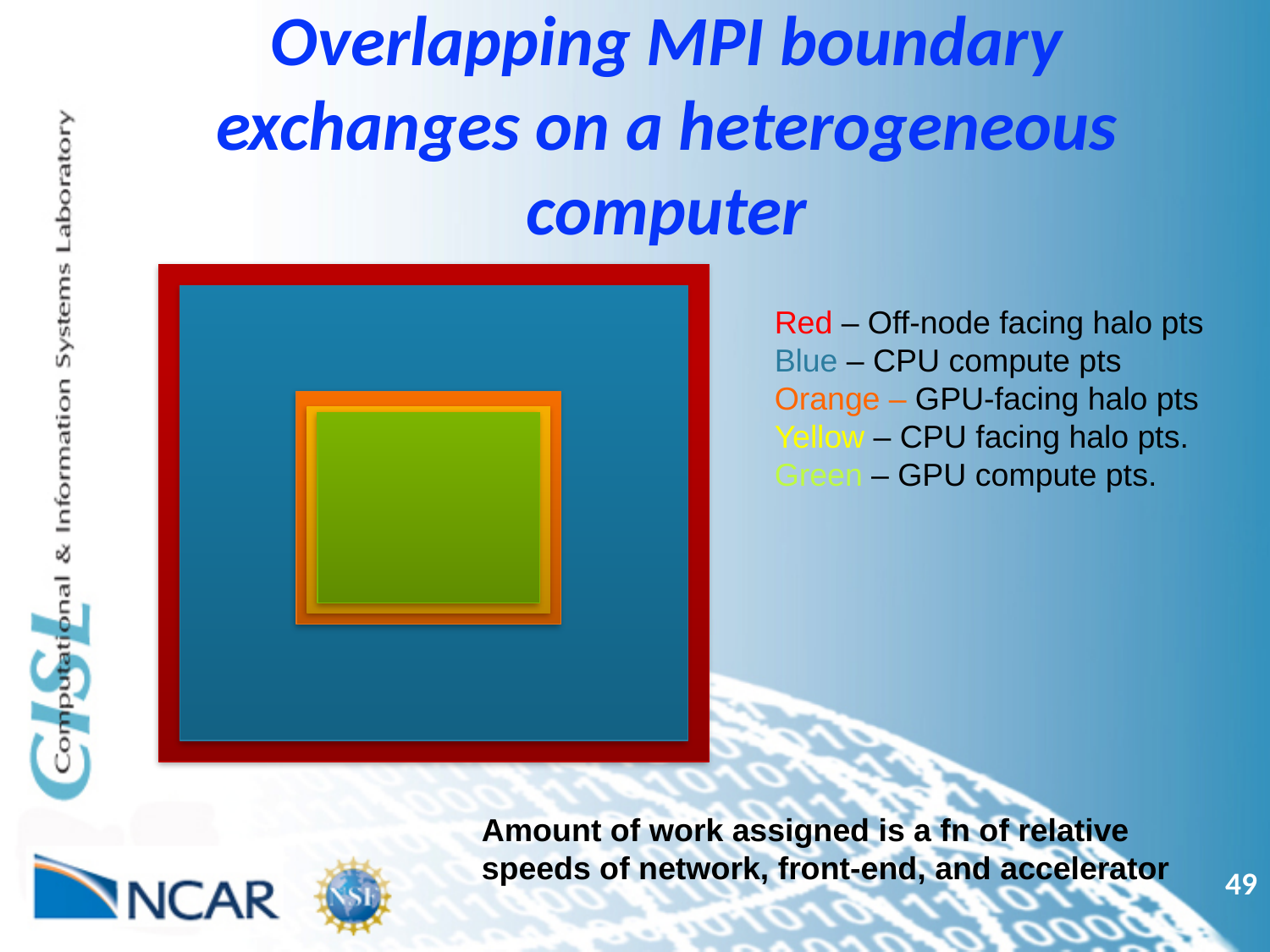

# Overlapping MPI boundary exchanges on a heterogeneous computer

Red – Off-node facing halo pts
Blue – CPU compute pts
Orange – GPU-facing halo pts
Yellow – CPU facing halo pts.
Green – GPU compute pts.

Amount of work assigned is a fn of relative
speeds of network, front-end, and accelerator
49